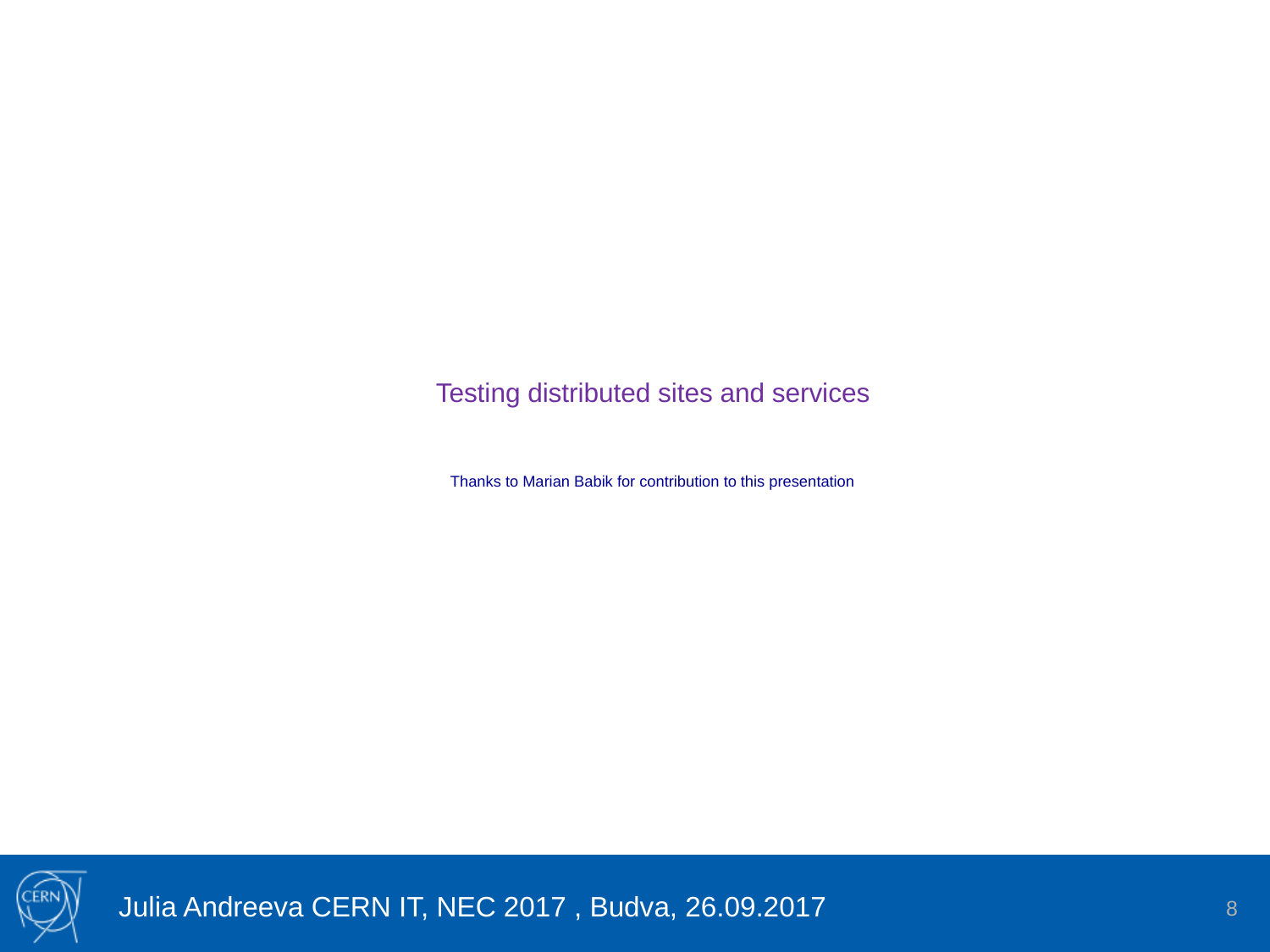

# Testing distributed sites and services Thanks to Marian Babik for contribution to this presentation
Julia Andreeva CERN IT, NEC 2017 , Budva, 26.09.2017
8